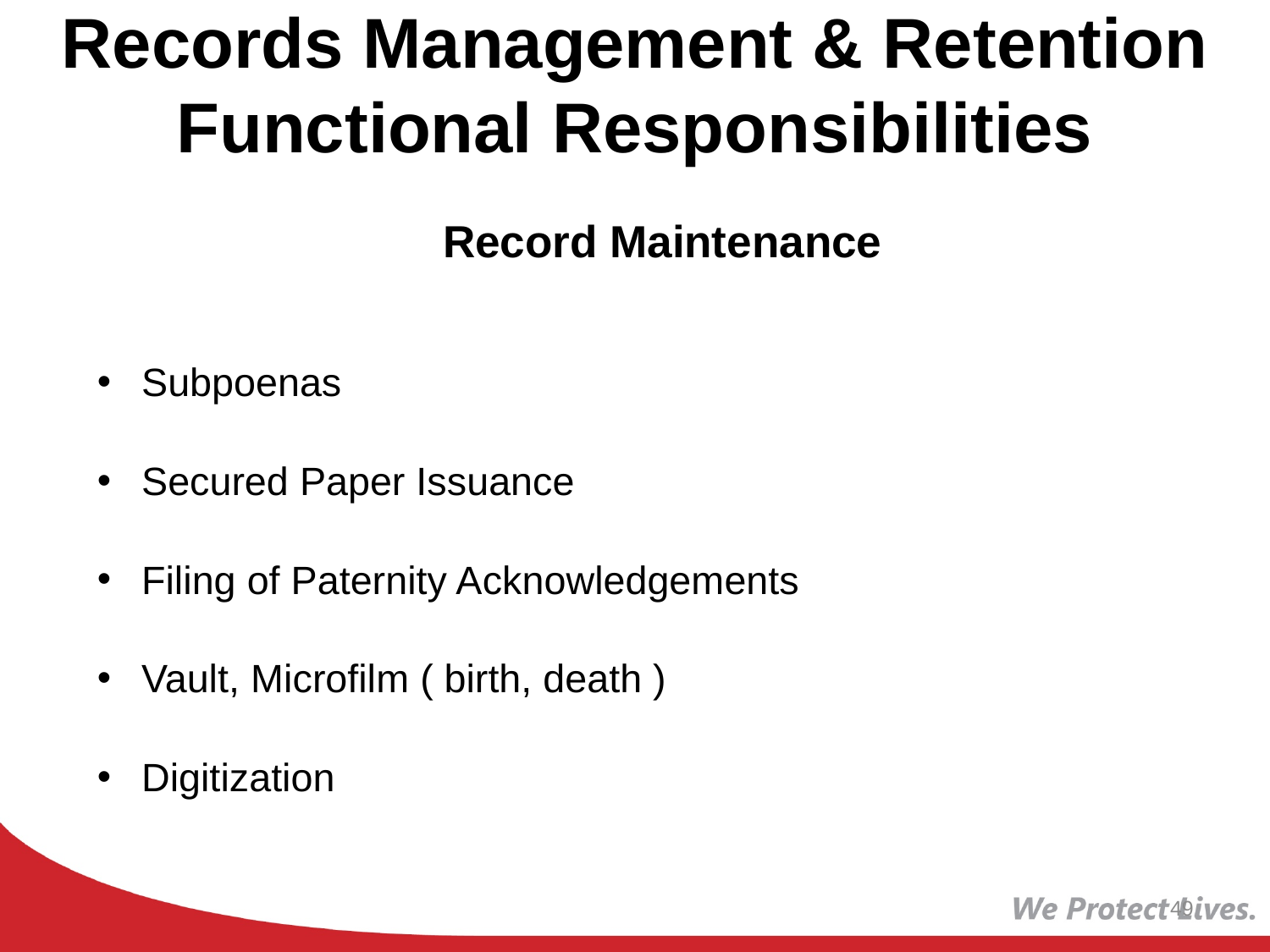

# Records Management & Retention Functional Responsibilities
Record Maintenance

Subpoenas

Secured Paper Issuance

Filing of Paternity Acknowledgements

Vault, Microfilm ( birth, death )

Digitization

49